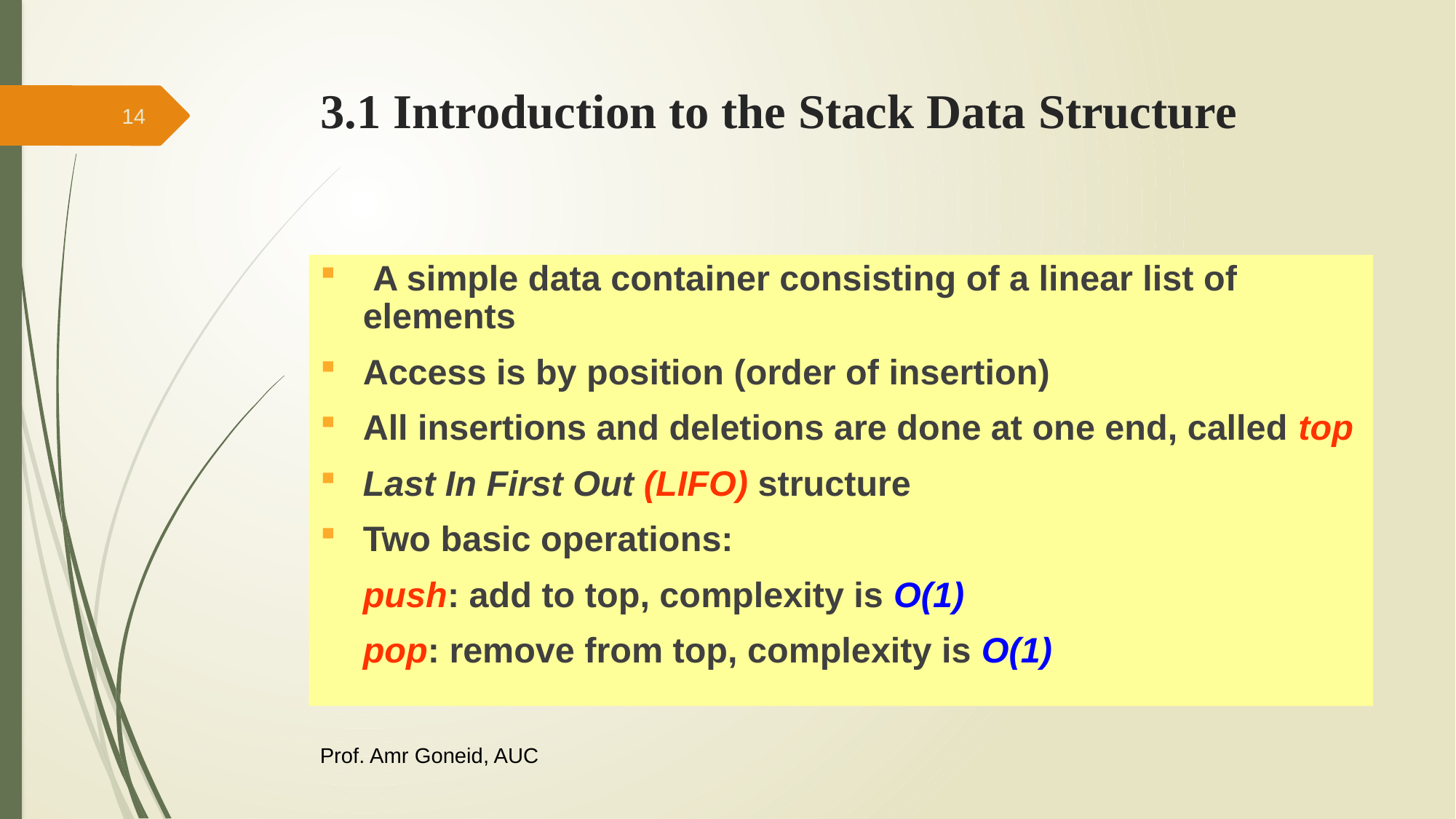

# 3.1 Introduction to the Stack Data Structure
14
 A simple data container consisting of a linear list of elements
Access is by position (order of insertion)
All insertions and deletions are done at one end, called top
Last In First Out (LIFO) structure
Two basic operations:
	push: add to top, complexity is O(1)
	pop: remove from top, complexity is O(1)
Prof. Amr Goneid, AUC